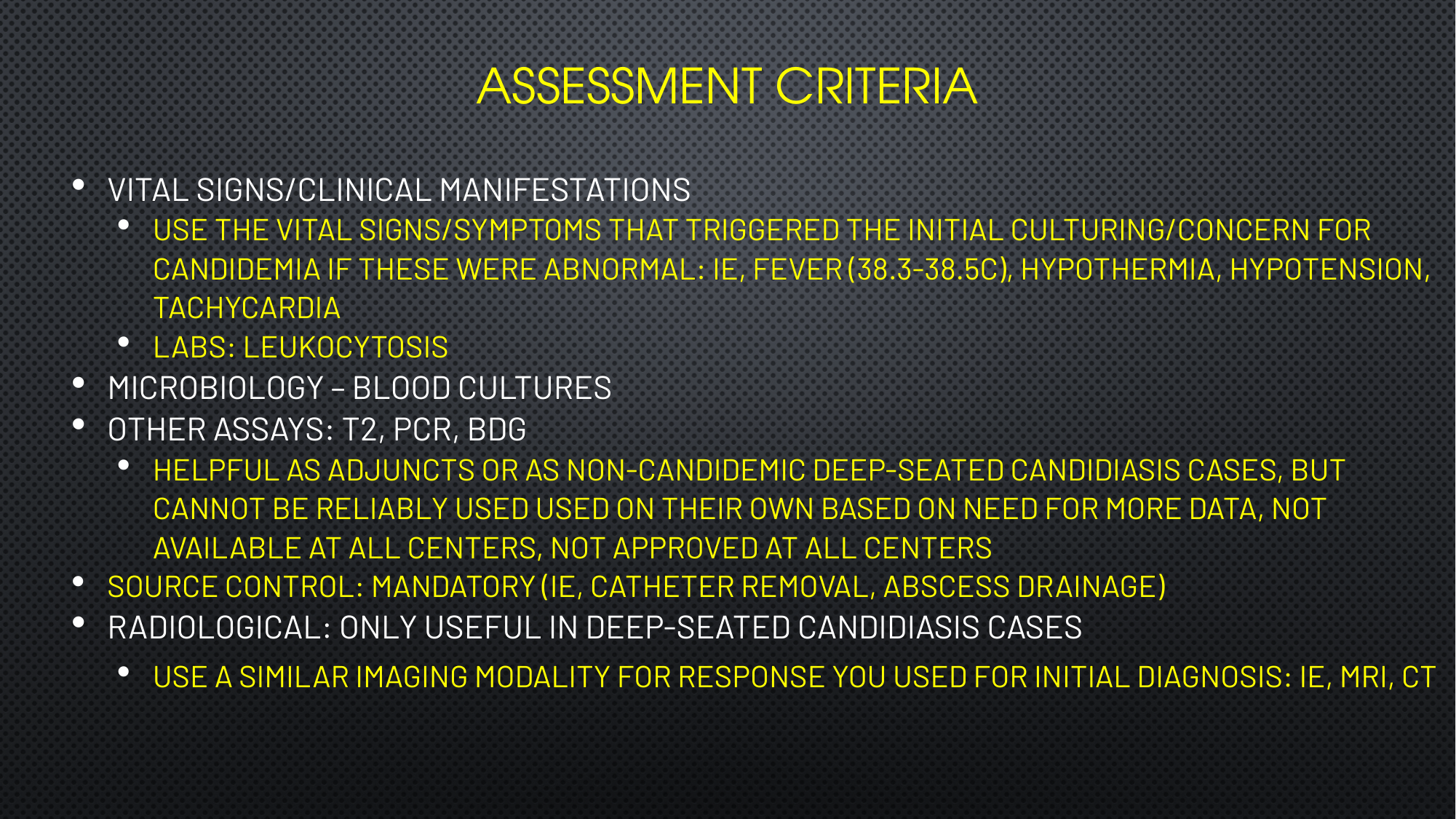

# Assessment Criteria
Vital signs/Clinical manifestations
Use the vital signs/symptoms that triggered the initial culturing/concern for candidemia if these were abnormal: ie, fever (38.3-38.5C), hypothermia, hypotension, tachycardia
Labs: leukocytosis
Microbiology – blood cultures
Other assays: T2, PCR, BDG
Helpful as adjuncts or as non-candidemic deep-seated candidiasis cases, but cannot be reliably used used on their own based on need for more data, not available at all centers, not approved at all centers
Source control: mandatory (ie, catheter removal, abscess drainage)
Radiological: only useful in deep-seated candidiasis cases
Use a similar imaging modality for response you used for initial diagnosis: ie, mri, ct